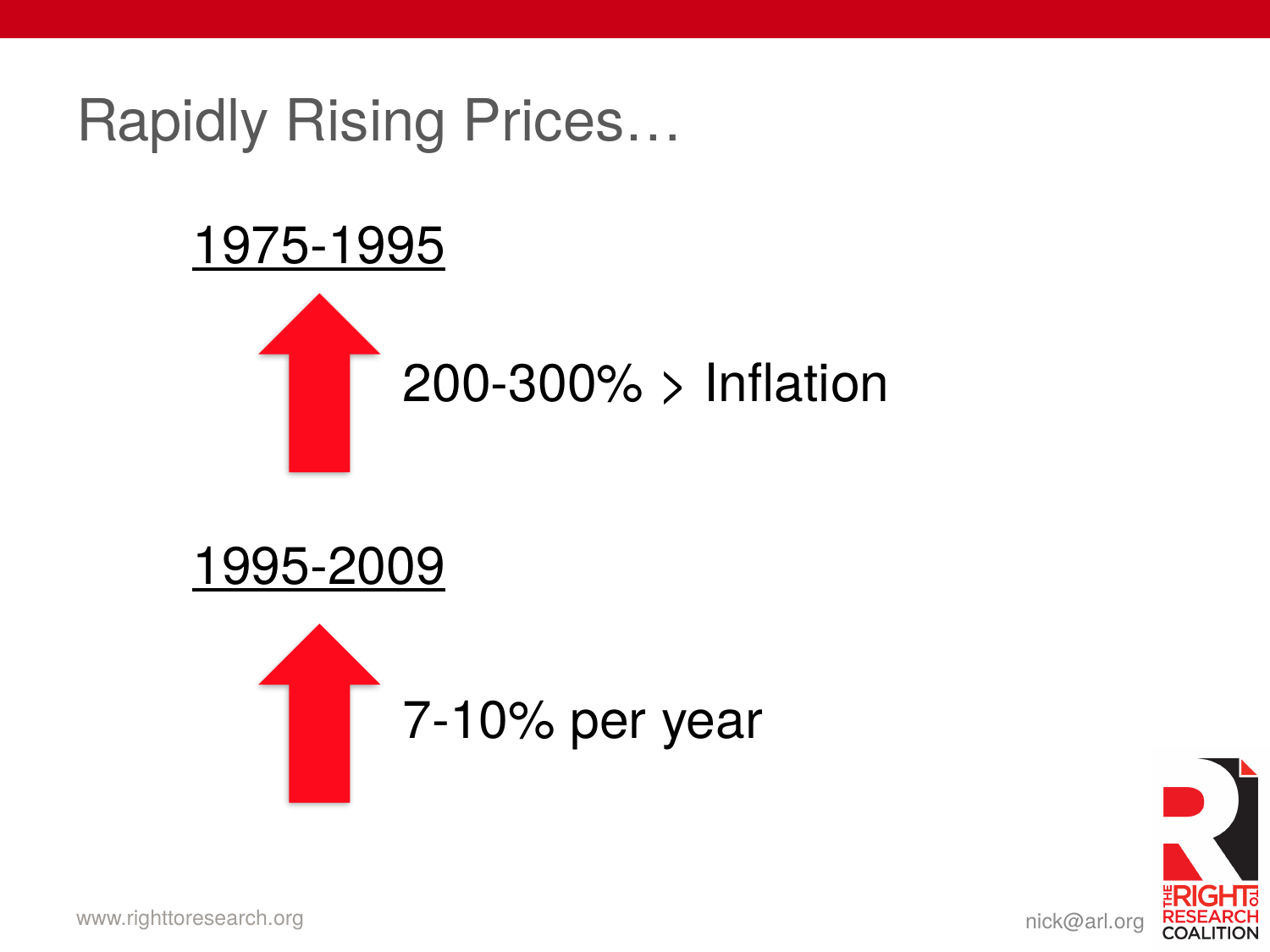

Rapidly Rising Prices…
1975-1995

   200-300% > Inflation
1995-2009

   7-10% per year
www.righttoresearch.org